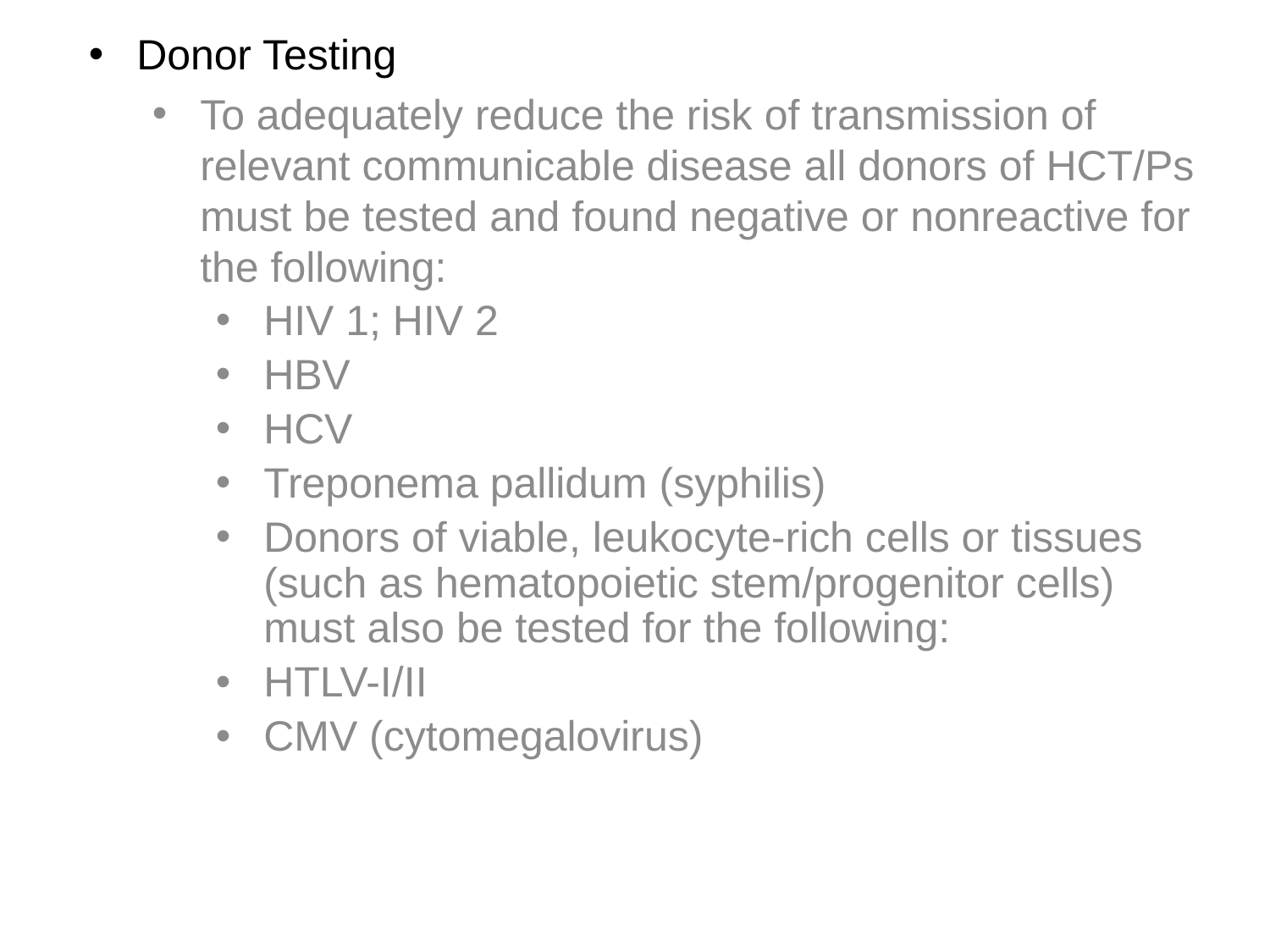

Donor Testing
To adequately reduce the risk of transmission of relevant communicable disease all donors of HCT/Ps must be tested and found negative or nonreactive for the following:
HIV 1; HIV 2
HBV
HCV
Treponema pallidum (syphilis)
Donors of viable, leukocyte-rich cells or tissues (such as hematopoietic stem/progenitor cells) must also be tested for the following:
HTLV-I/II
CMV (cytomegalovirus)
15